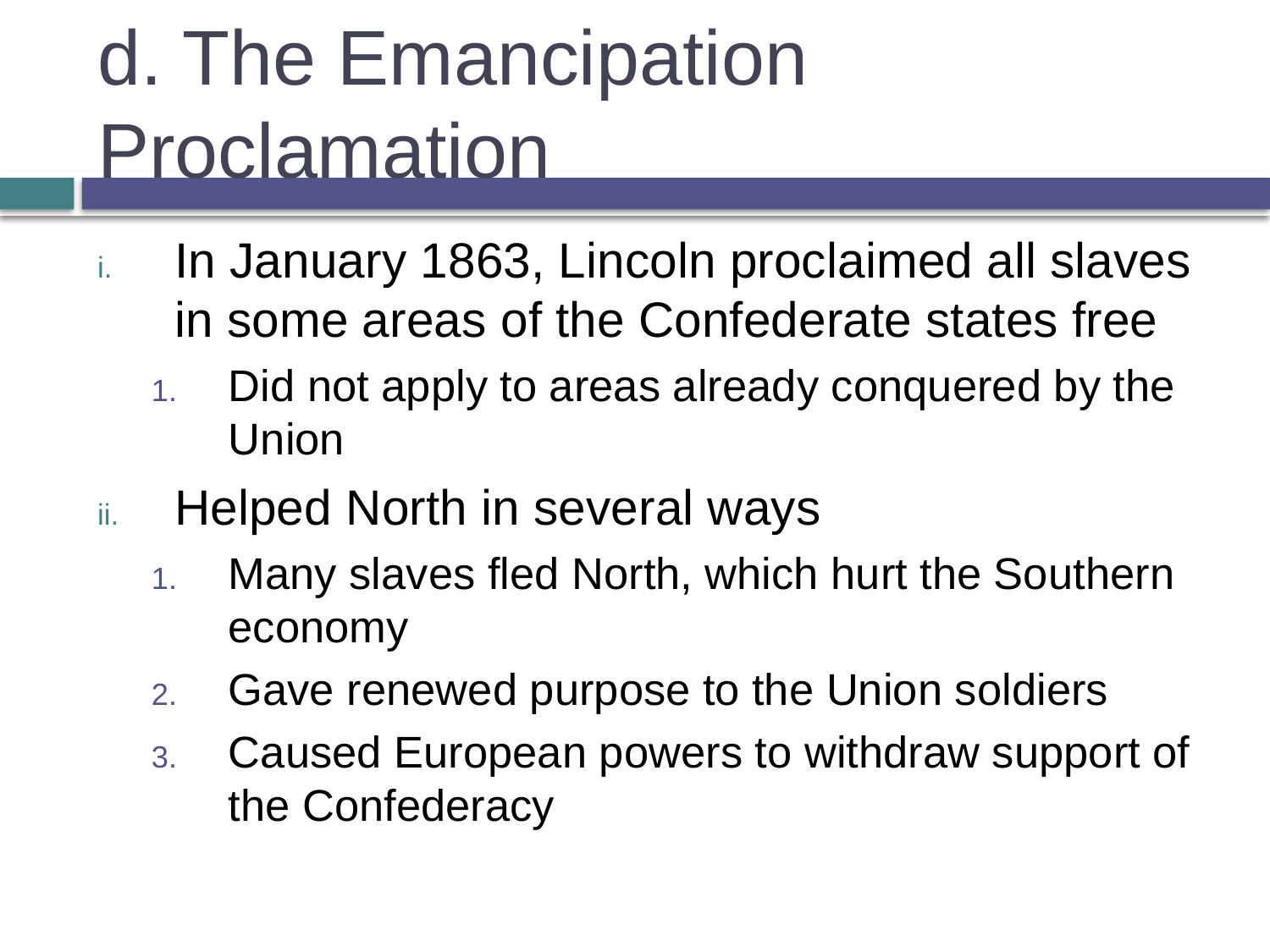

# d. The Emancipation Proclamation
In January 1863, Lincoln proclaimed all slaves in some areas of the Confederate states free
Did not apply to areas already conquered by the Union
Helped North in several ways
Many slaves fled North, which hurt the Southern economy
Gave renewed purpose to the Union soldiers
Caused European powers to withdraw support of the Confederacy